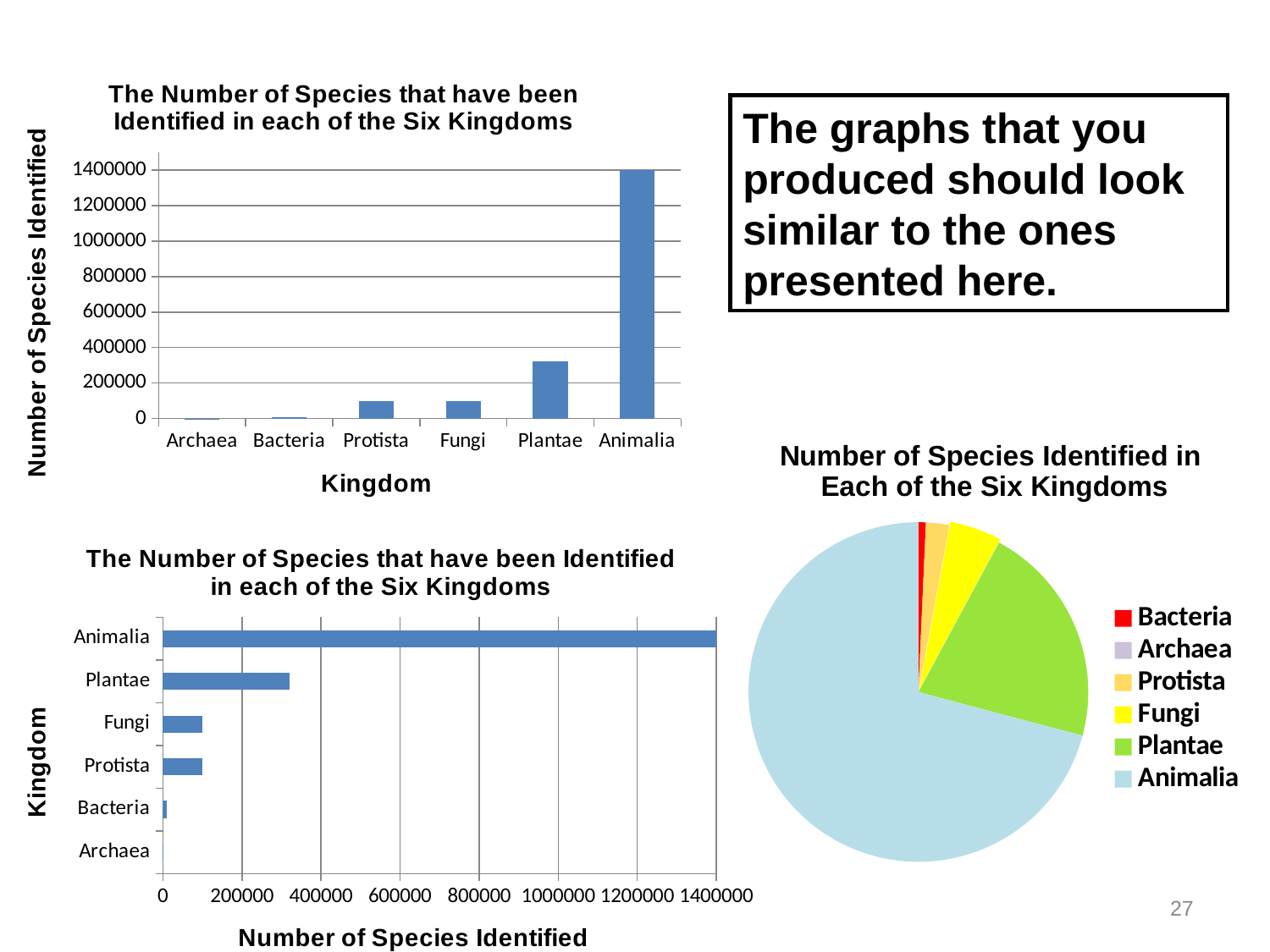

### Chart: The Number of Species that have been Identified in each of the Six Kingdoms

| Category | Number of Species Identified |
|---|---|
| Archaea | 259.0 |
| Bacteria | 10000.0 |
| Protista | 100000.0 |
| Fungi | 100000.0 |
| Plantae | 320000.0 |
| Animalia | 1400000.0 |
The graphs that you produced should look similar to the ones presented here.

### Chart: Number of Species Identified in
Each of the Six Kingdoms

| Category | Number of Species Identified in Each of the Six Kingdoms |
|---|---|
| Bacteria | 10000.0 |
| Archaea | 209.0 |
| Protista | 31000.0 |
| Fungi | 70000.0 |
| Plantae | 300000.0 |
| Animalia | 1000000.0 |

### Chart: The Number of Species that have been Identified in each of the Six Kingdoms

| Category | Number of Species Identified |
|---|---|
| Archaea | 259.0 |
| Bacteria | 10000.0 |
| Protista | 100000.0 |
| Fungi | 100000.0 |
| Plantae | 320000.0 |
| Animalia | 1400000.0 |
27